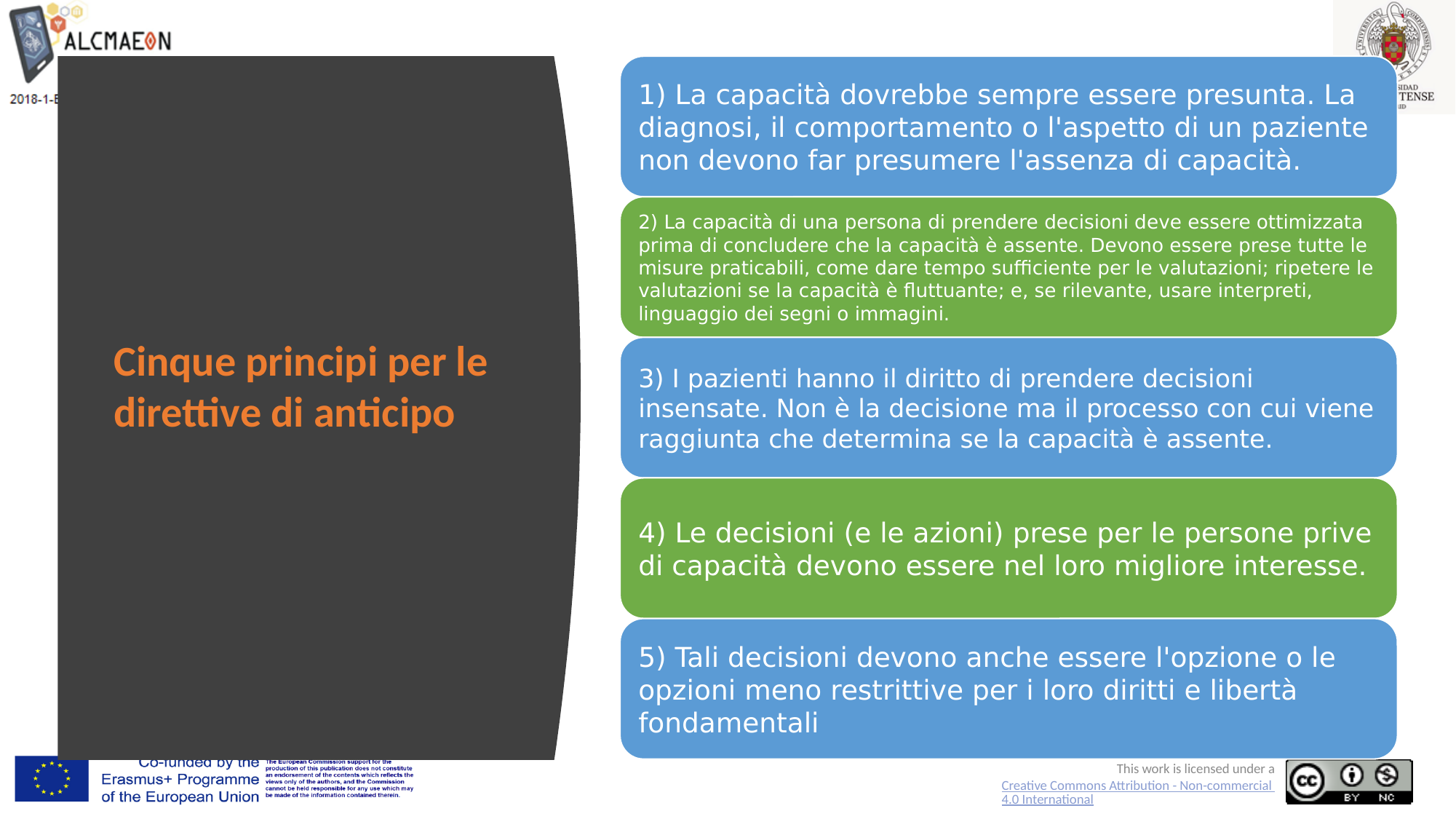

1) La capacità dovrebbe sempre essere presunta. La diagnosi, il comportamento o l'aspetto di un paziente non devono far presumere l'assenza di capacità.
2) La capacità di una persona di prendere decisioni deve essere ottimizzata prima di concludere che la capacità è assente. Devono essere prese tutte le misure praticabili, come dare tempo sufficiente per le valutazioni; ripetere le valutazioni se la capacità è fluttuante; e, se rilevante, usare interpreti, linguaggio dei segni o immagini.
3) I pazienti hanno il diritto di prendere decisioni insensate. Non è la decisione ma il processo con cui viene raggiunta che determina se la capacità è assente.
4) Le decisioni (e le azioni) prese per le persone prive di capacità devono essere nel loro migliore interesse.
5) Tali decisioni devono anche essere l'opzione o le opzioni meno restrittive per i loro diritti e libertà fondamentali

# Cinque principi per le direttive di anticipo